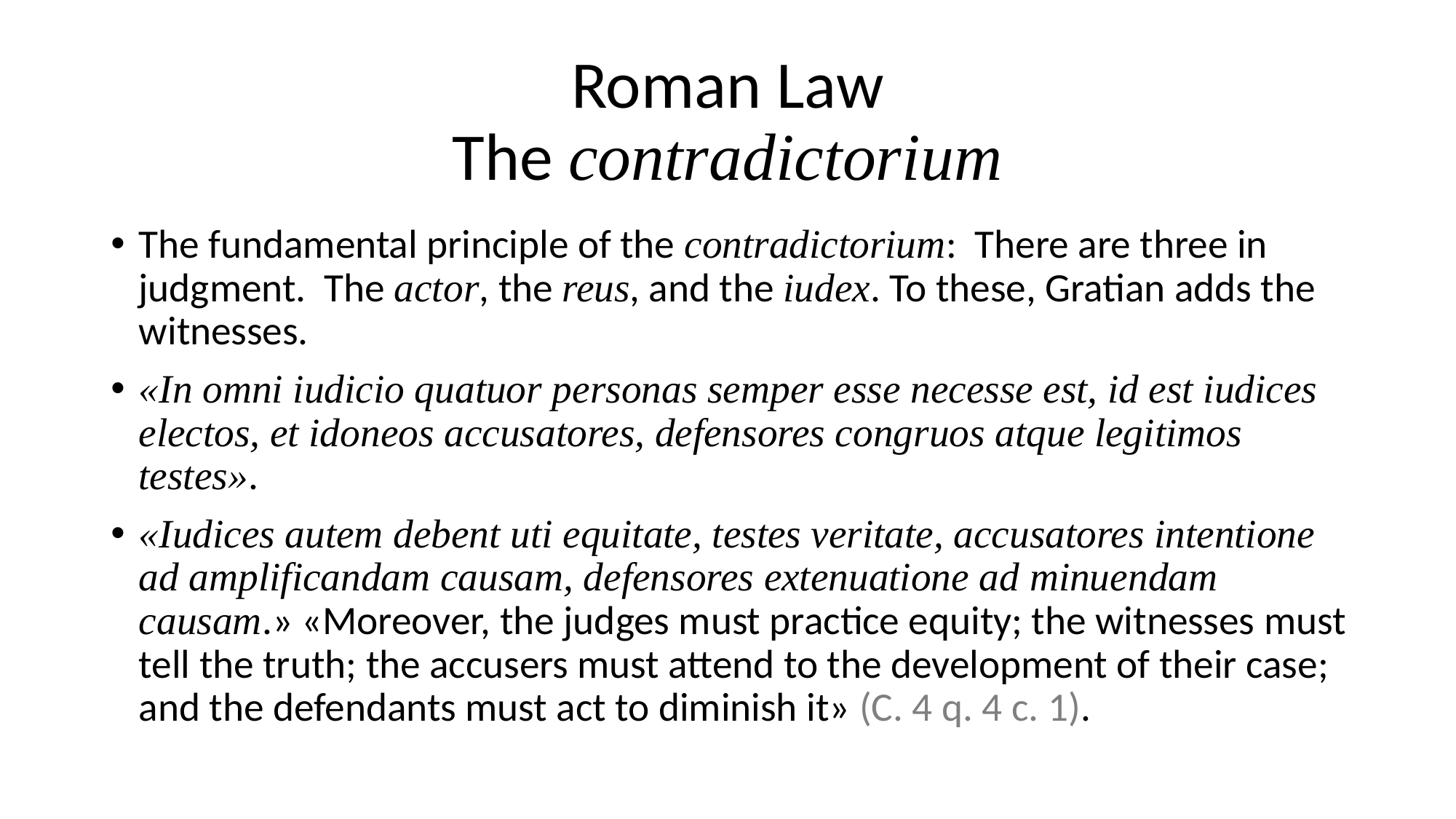

# Roman Law The contradictorium
The fundamental principle of the contradictorium:  There are three in judgment.  The actor, the reus, and the iudex. To these, Gratian adds the witnesses.
«In omni iudicio quatuor personas semper esse necesse est, id est iudices electos, et idoneos accusatores, defensores congruos atque legitimos testes».
«Iudices autem debent uti equitate, testes veritate, accusatores intentione ad amplificandam causam, defensores extenuatione ad minuendam causam.» «Moreover, the judges must practice equity; the witnesses must tell the truth; the accusers must attend to the development of their case; and the defendants must act to diminish it» (C. 4 q. 4 c. 1).